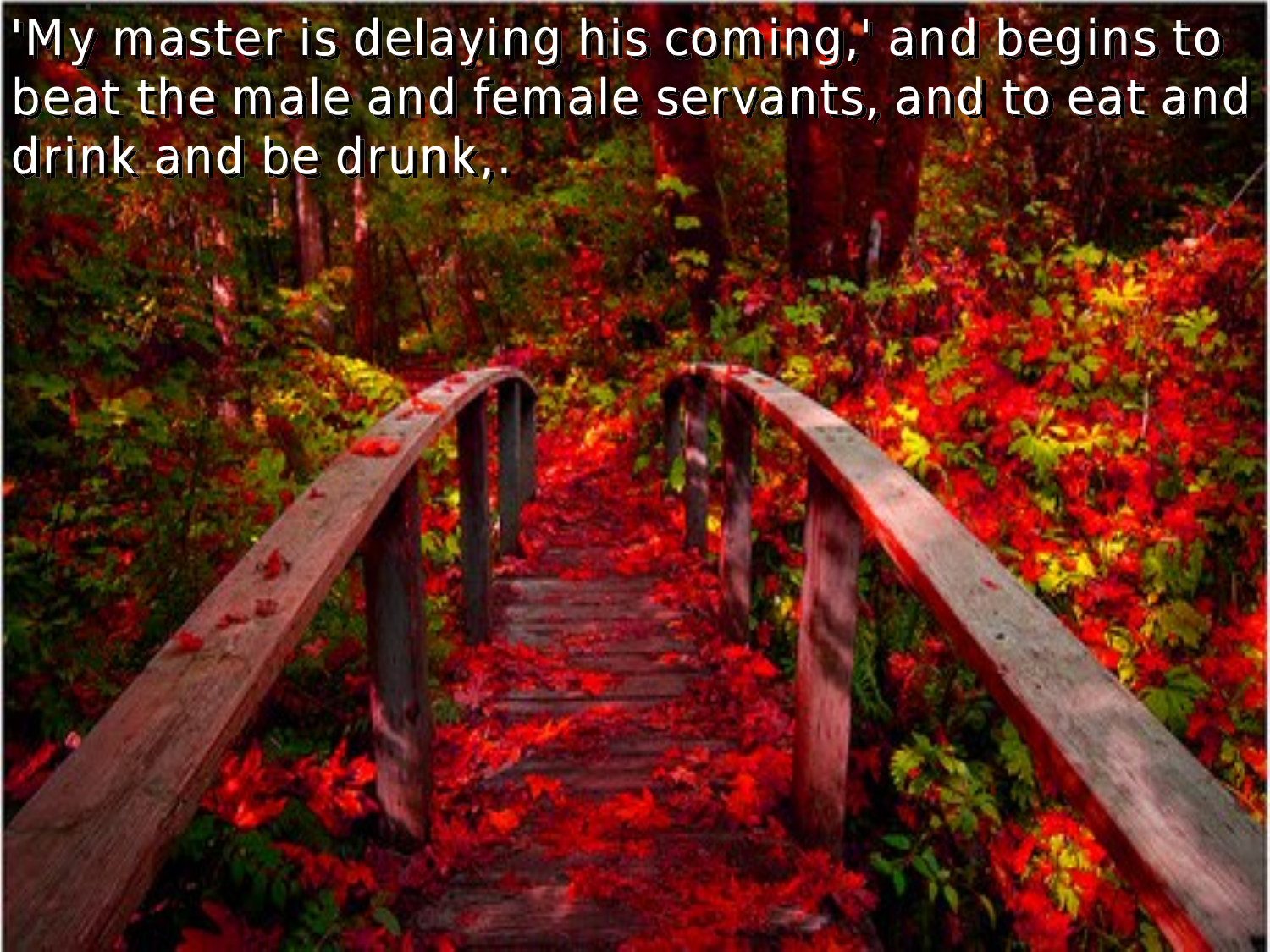

'My master is delaying his coming,' and begins to beat the male and female servants, and to eat and drink and be drunk,.